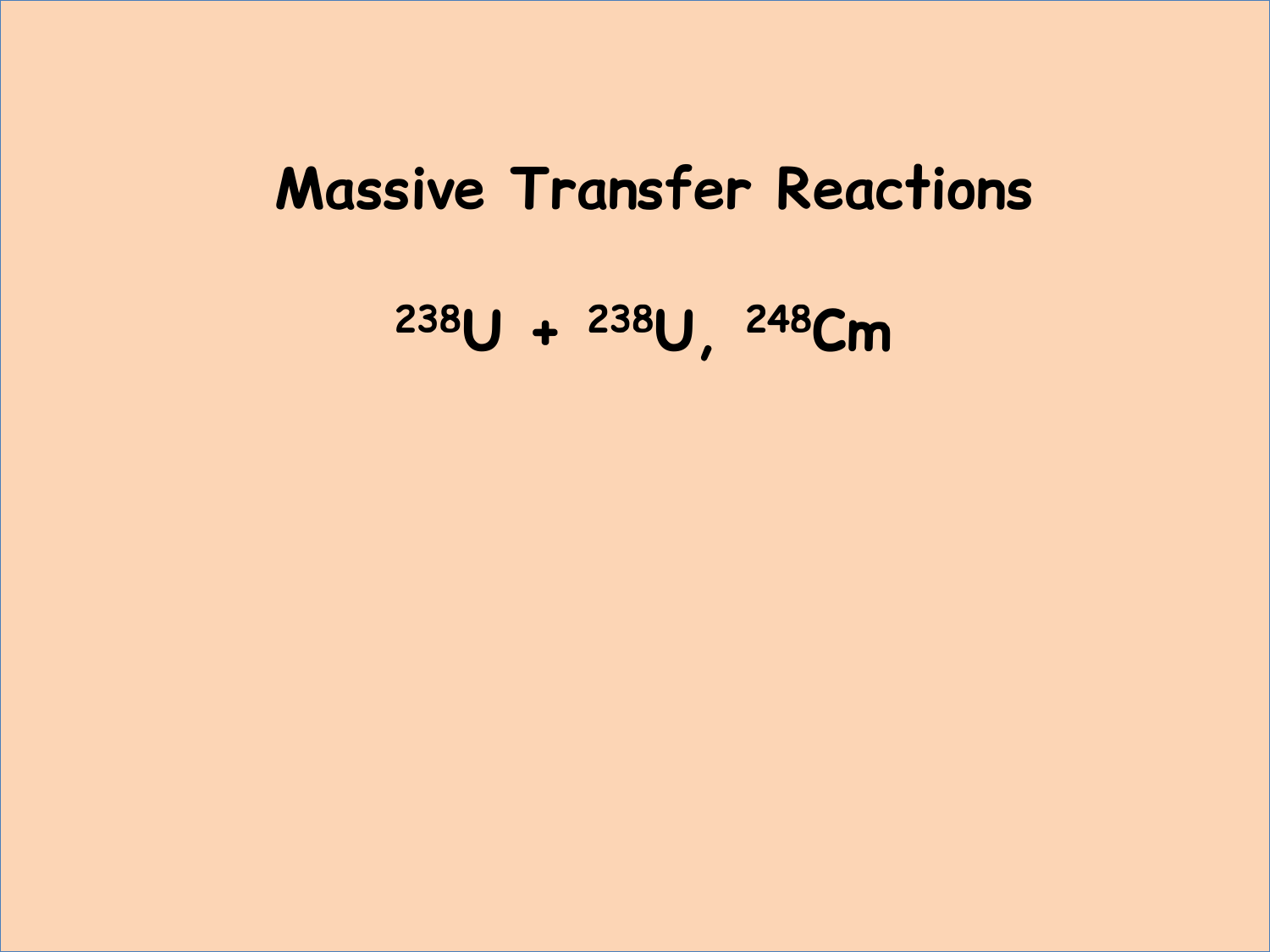

Massive Transfer Reactions

238U + 238U, 248Cm